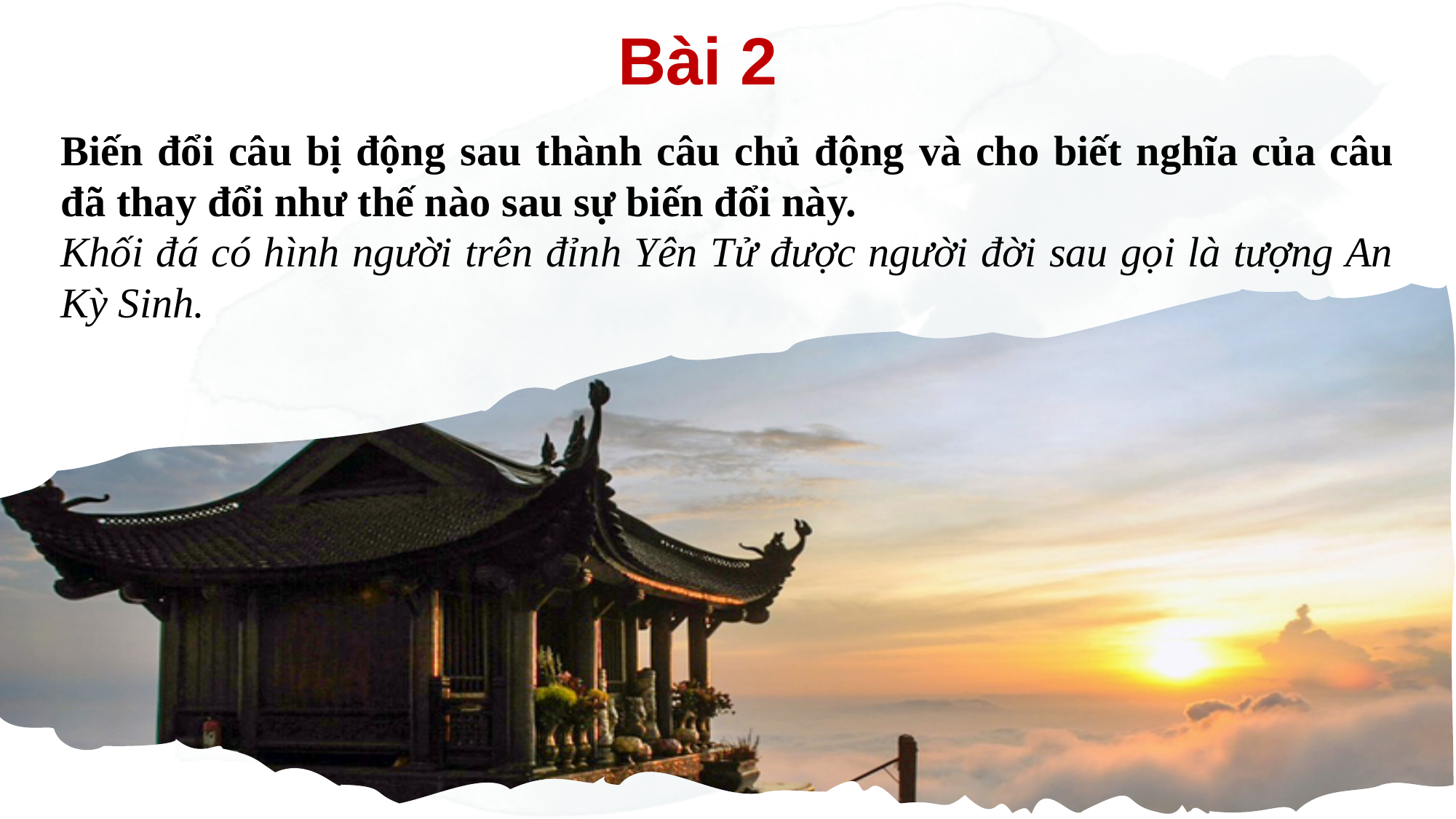

Bài 2
Biến đổi câu bị động sau thành câu chủ động và cho biết nghĩa của câu đã thay đổi như thế nào sau sự biến đổi này.
Khối đá có hình người trên đỉnh Yên Tử được người đời sau gọi là tượng An Kỳ Sinh.